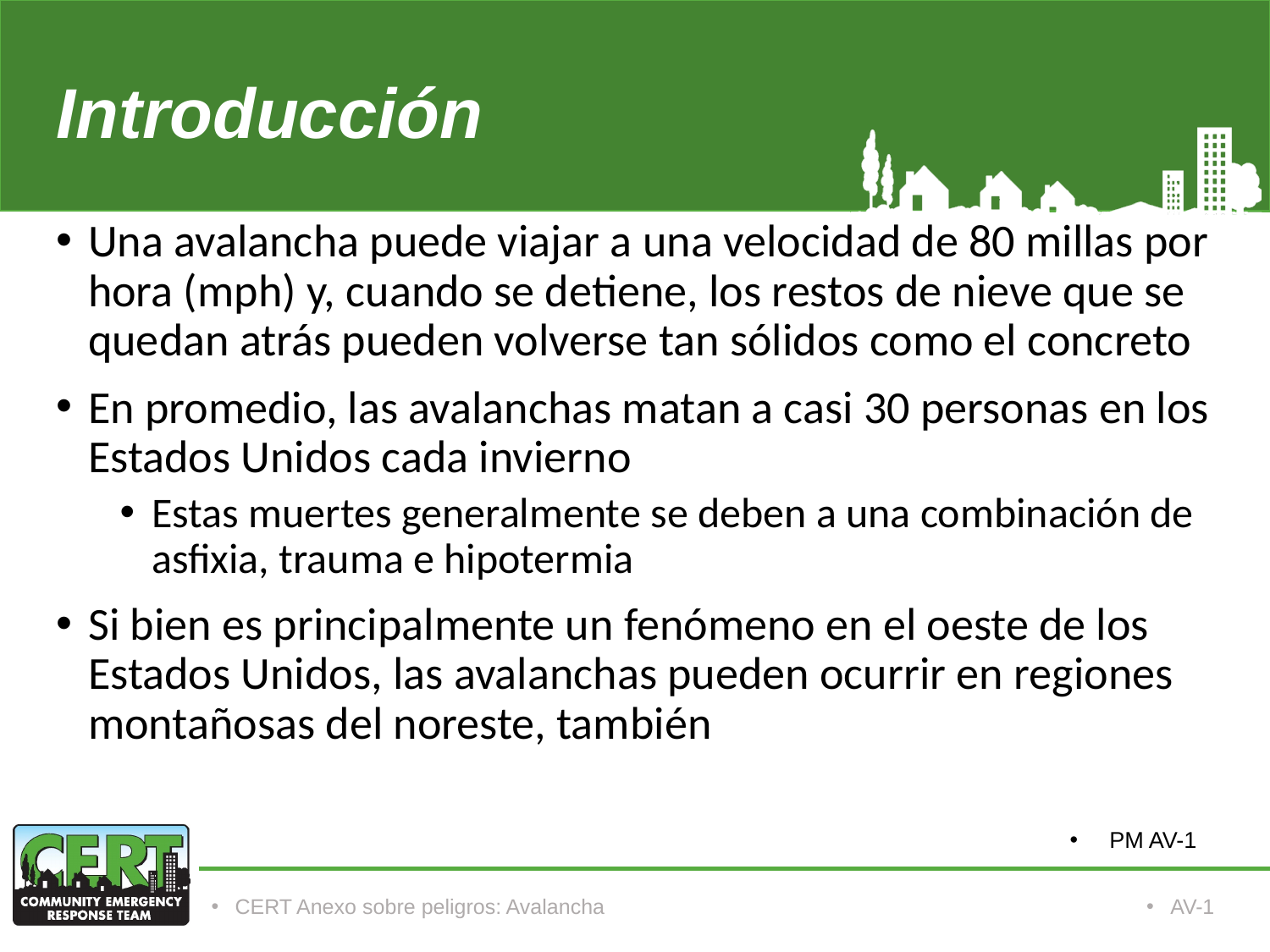

# Introducción
Una avalancha puede viajar a una velocidad de 80 millas por hora (mph) y, cuando se detiene, los restos de nieve que se quedan atrás pueden volverse tan sólidos como el concreto
En promedio, las avalanchas matan a casi 30 personas en los Estados Unidos cada invierno
Estas muertes generalmente se deben a una combinación de asfixia, trauma e hipotermia
Si bien es principalmente un fenómeno en el oeste de los Estados Unidos, las avalanchas pueden ocurrir en regiones montañosas del noreste, también
PM AV-1
CERT Anexo sobre peligros: Avalancha
AV-1